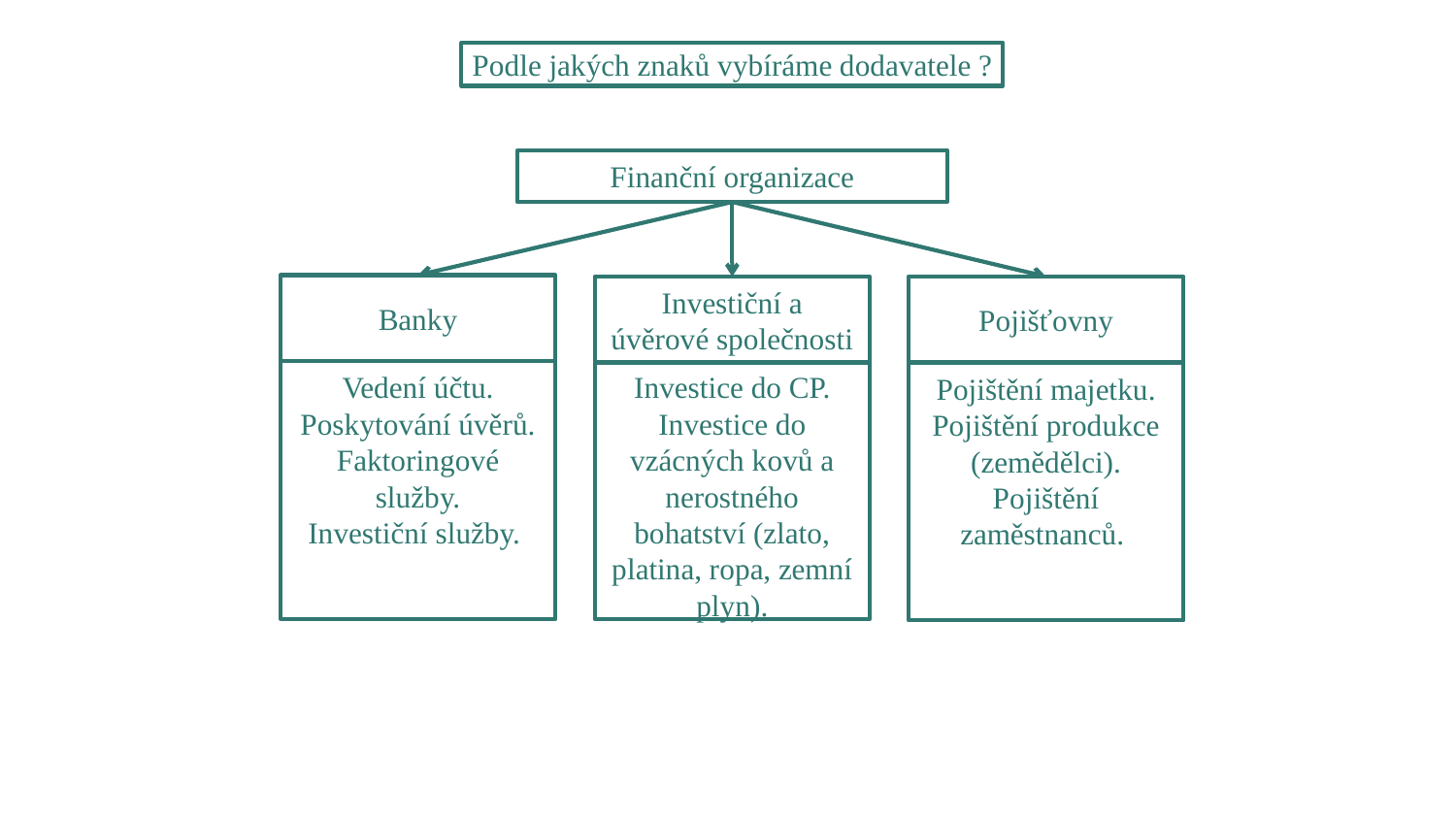

Podle jakých znaků vybíráme dodavatele ?
Finanční organizace
Banky
Investiční a úvěrové společnosti
Pojišťovny
Vedení účtu.
Poskytování úvěrů.
Faktoringové služby.
Investiční služby.
Investice do CP.
Investice do vzácných kovů a nerostného bohatství (zlato, platina, ropa, zemní plyn).
Pojištění majetku.
Pojištění produkce (zemědělci).
Pojištění zaměstnanců.